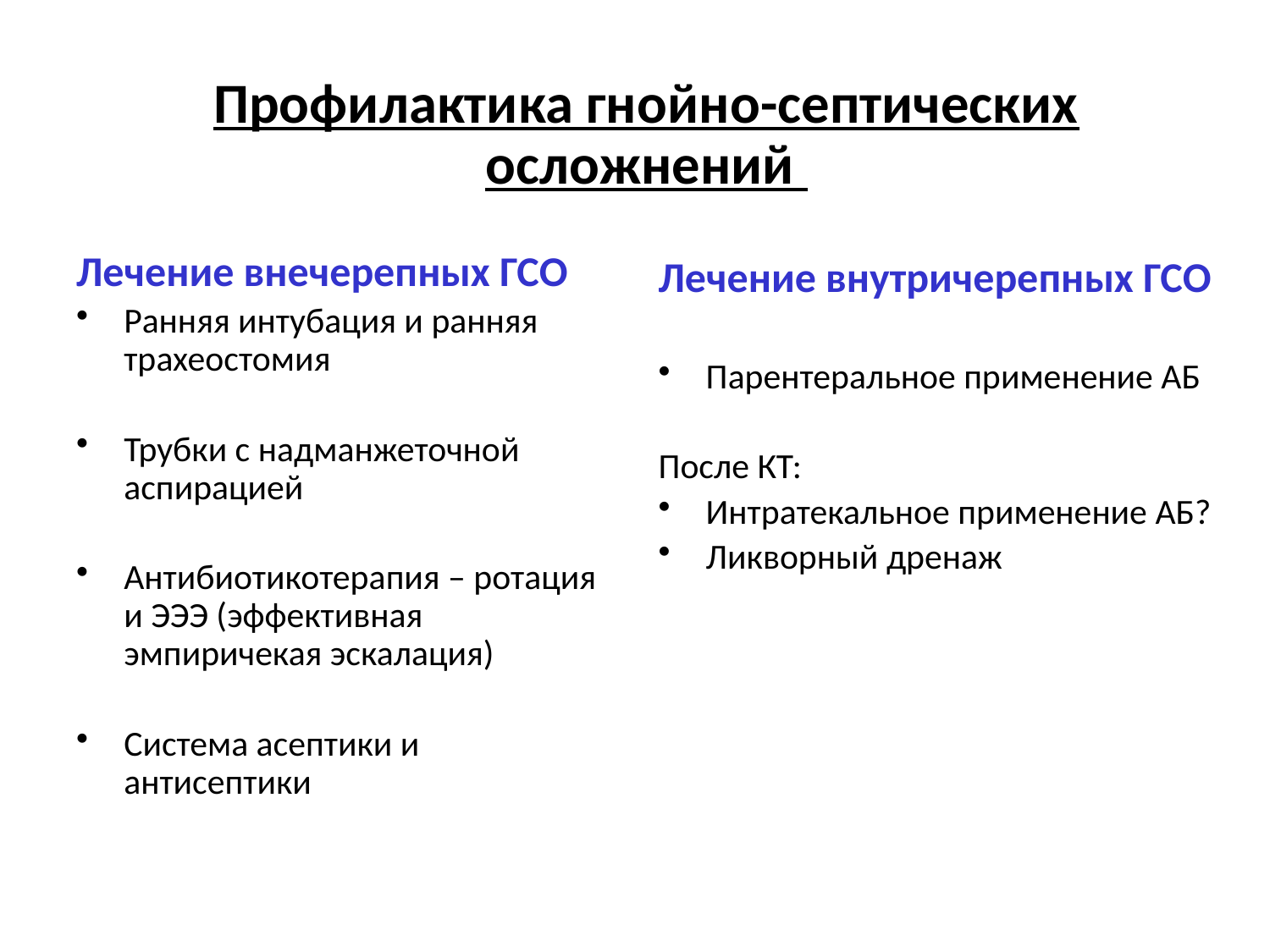

# Профилактика гнойно-септических осложнений

Лечение внечерепных ГСО
Ранняя интубация и ранняя трахеостомия

Трубки с надманжеточной аспирацией

Антибиотикотерапия – ротация и ЭЭЭ (эффективная эмпиричекая эскалация)

Система асептики и антисептики

Лечение внутричерепных ГСО

Парентеральное применение АБ

После КТ:
Интратекальное применение АБ?
Ликворный дренаж